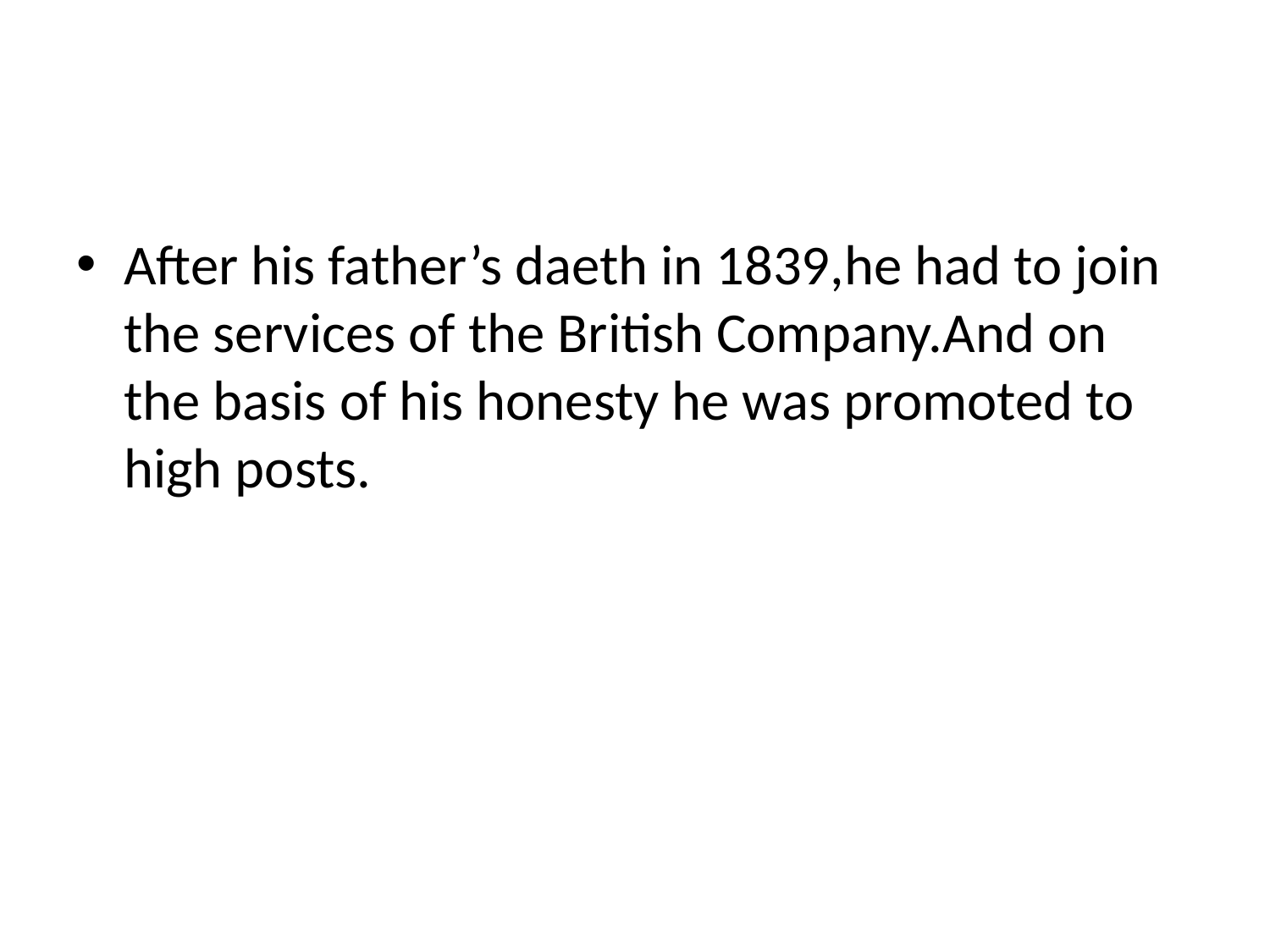

After his father’s daeth in 1839,he had to join the services of the British Company.And on the basis of his honesty he was promoted to high posts.